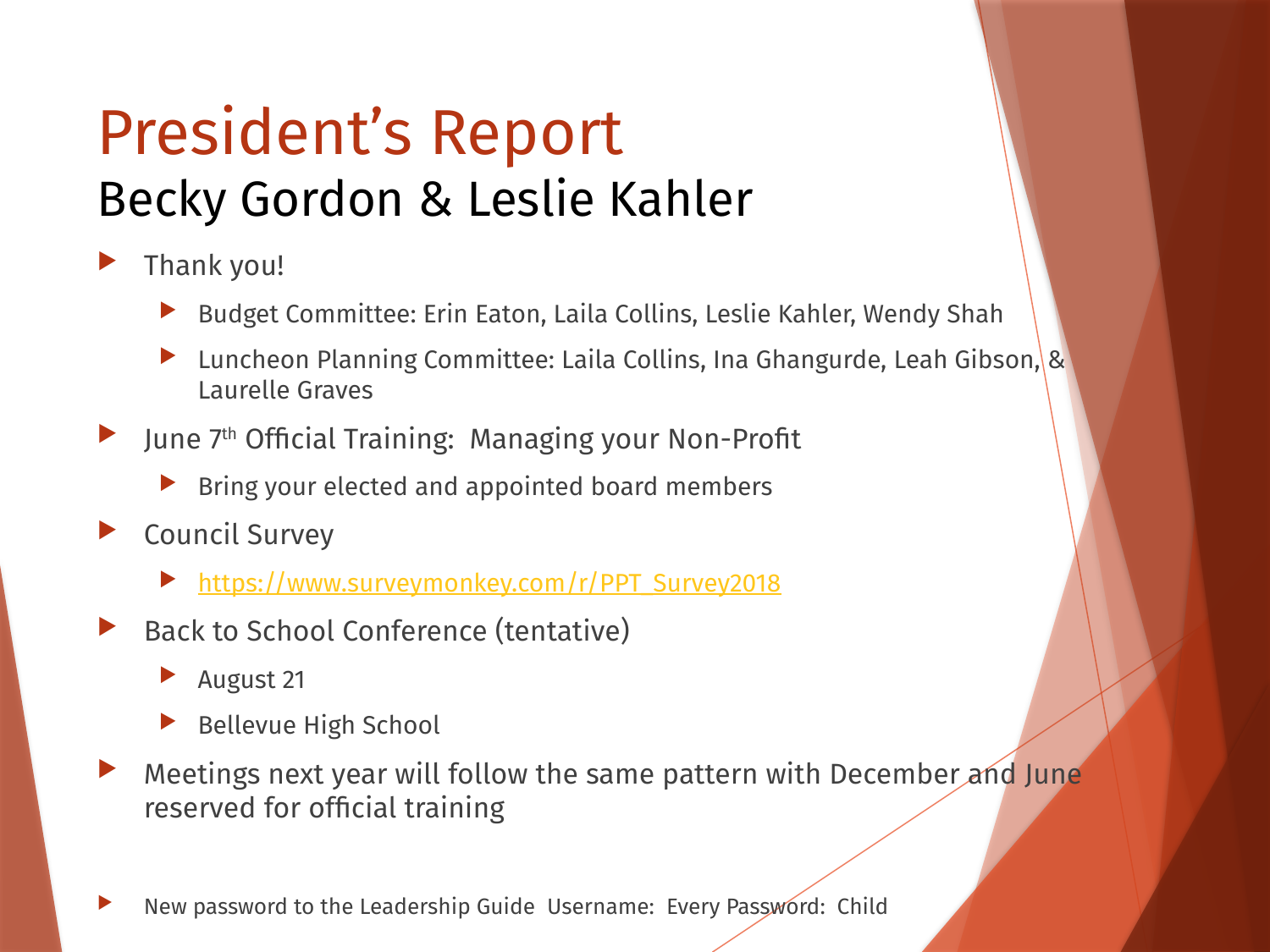

# President’s Report Becky Gordon & Leslie Kahler
Thank you!
Budget Committee: Erin Eaton, Laila Collins, Leslie Kahler, Wendy Shah
Luncheon Planning Committee: Laila Collins, Ina Ghangurde, Leah Gibson, & Laurelle Graves
June 7th Official Training:  Managing your Non-Profit
Bring your elected and appointed board members
Council Survey
https://www.surveymonkey.com/r/PPT_Survey2018
Back to School Conference (tentative)
August 21
Bellevue High School
Meetings next year will follow the same pattern with December and June reserved for official training

New password to the Leadership Guide  Username:  Every Password:  Child